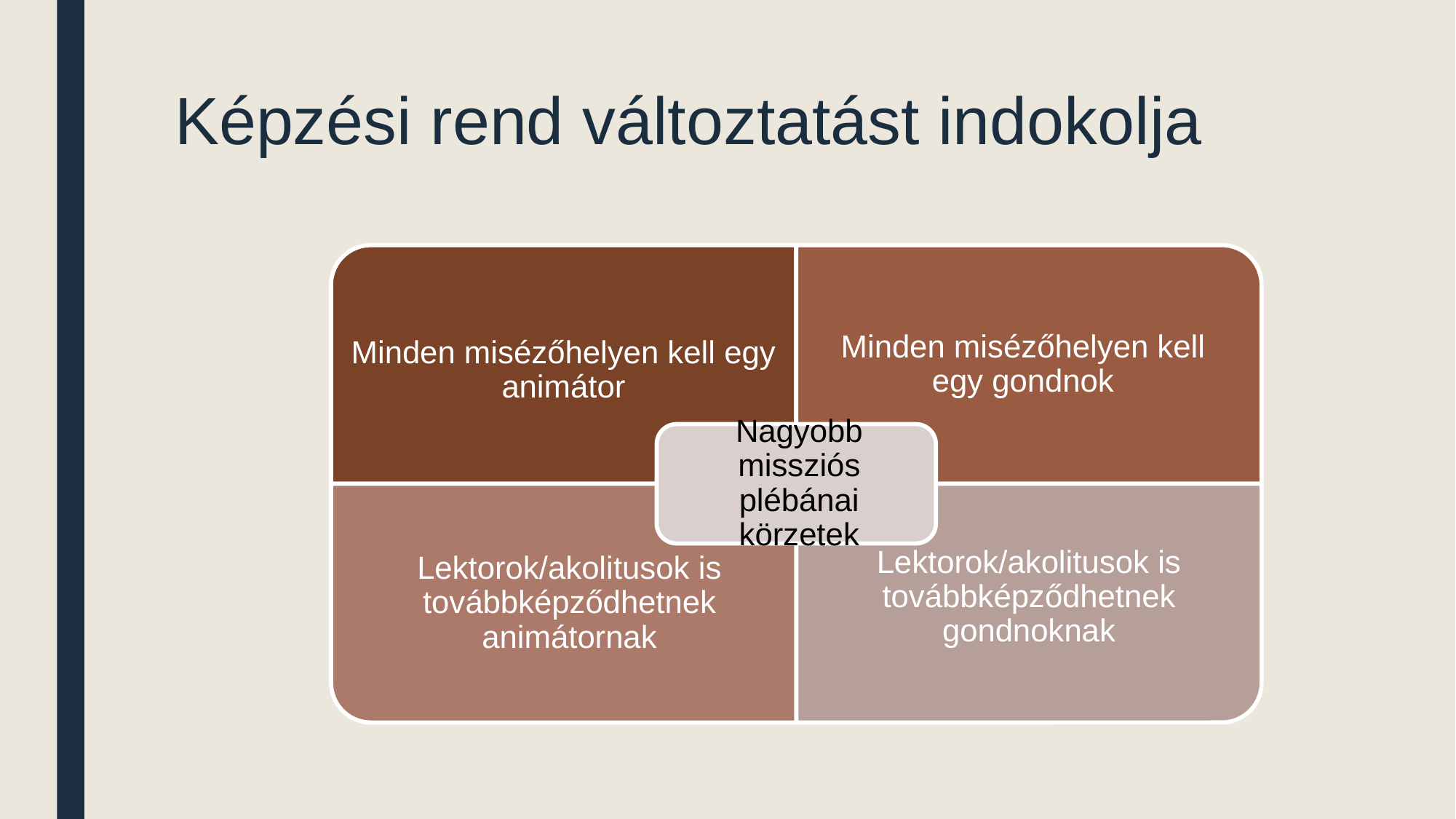

# Képzési rend változtatást indokolja
Minden misézőhelyen kell egy animátor
Minden misézőhelyen kell egy gondnok
Lektorok/akolitusok is továbbképződhetnek animátornak
Lektorok/akolitusok is továbbképződhetnek gondnoknak
Nagyobb missziós plébánai körzetek